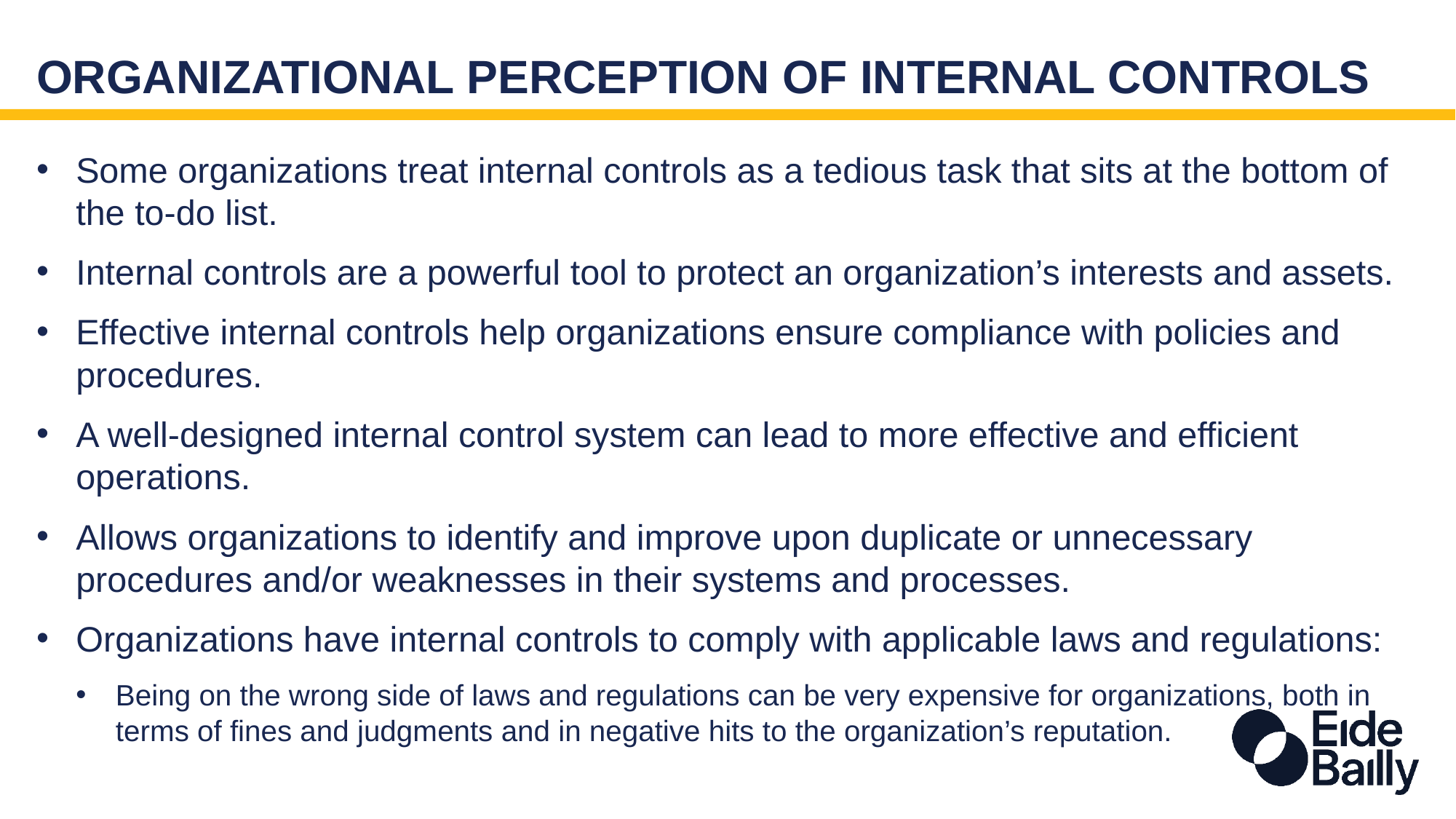

# Organizational Perception of Internal Controls
Some organizations treat internal controls as a tedious task that sits at the bottom of the to-do list.
Internal controls are a powerful tool to protect an organization’s interests and assets.
Effective internal controls help organizations ensure compliance with policies and procedures.
A well-designed internal control system can lead to more effective and efficient operations.
Allows organizations to identify and improve upon duplicate or unnecessary procedures and/or weaknesses in their systems and processes.
Organizations have internal controls to comply with applicable laws and regulations:
Being on the wrong side of laws and regulations can be very expensive for organizations, both in terms of fines and judgments and in negative hits to the organization’s reputation.